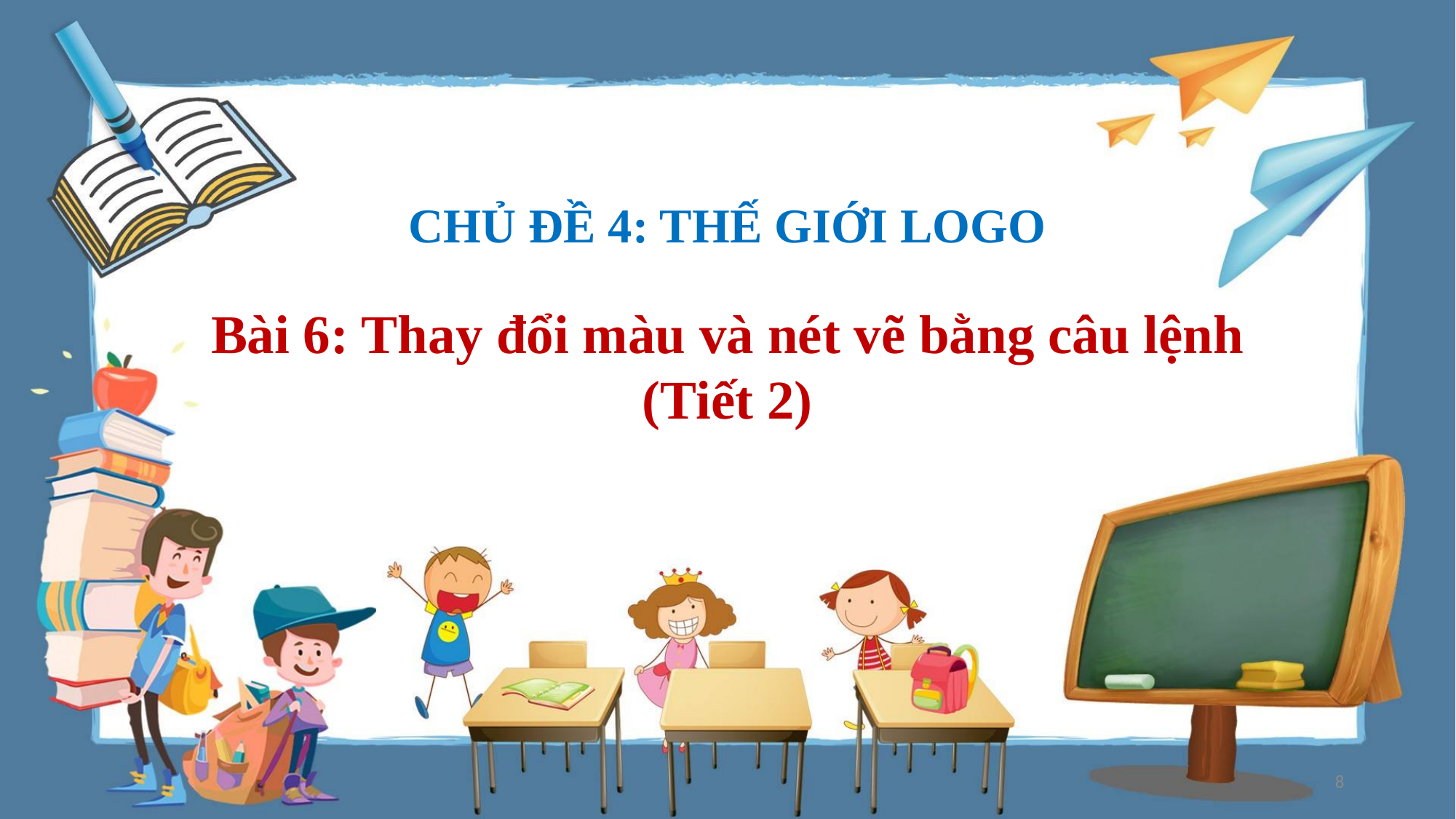

CHỦ ĐỀ 4: THẾ GIỚI LOGO
Bài 6: Thay đổi màu và nét vẽ bằng câu lệnh
(Tiết 2)
8